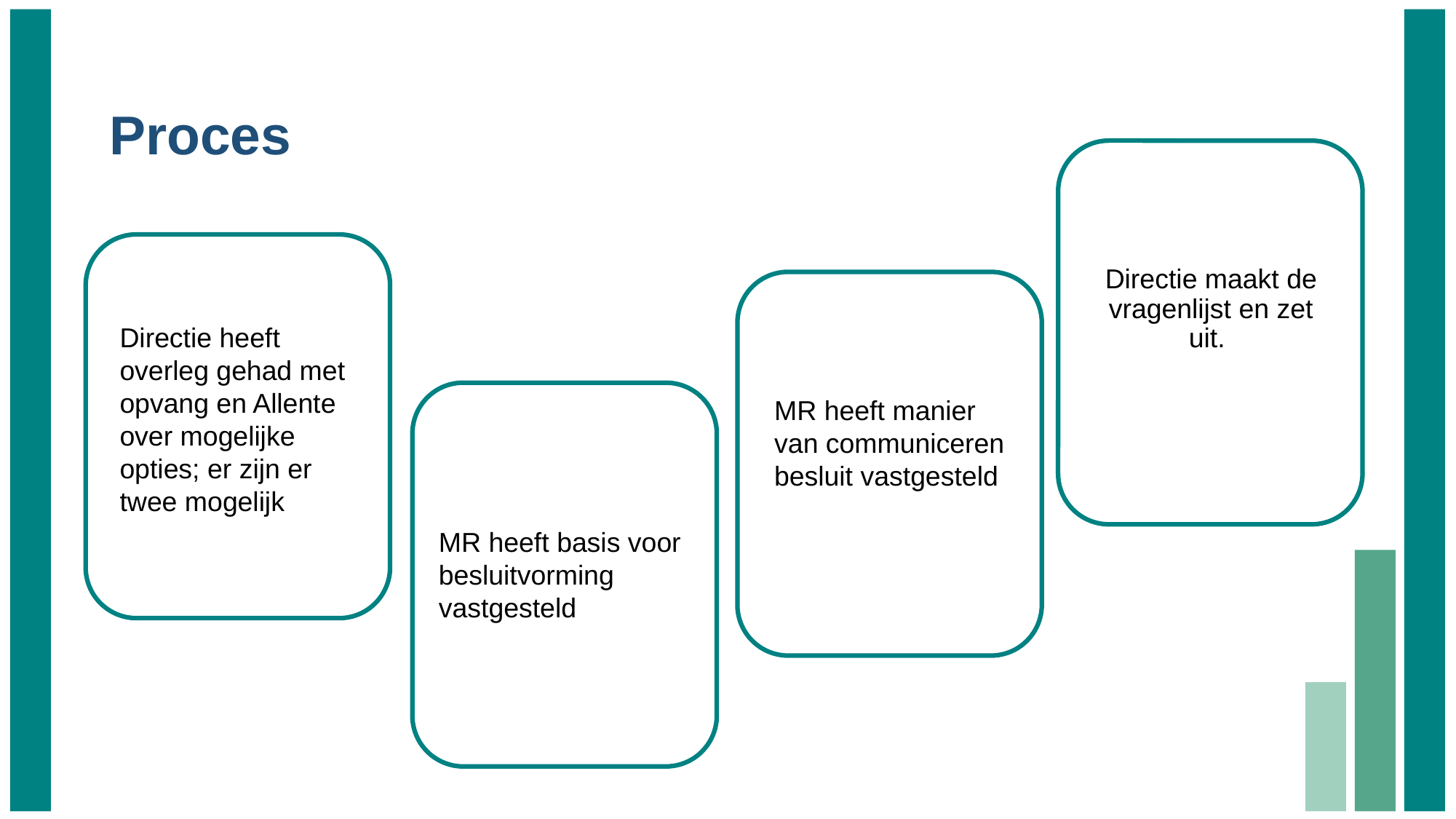

Proces

Directie maakt de vragenlijst en zet uit.

Directie heeft overleg gehad met opvang en Allente over mogelijke opties; er zijn er twee mogelijk

MR heeft manier van communiceren besluit vastgesteld

MR heeft basis voor besluitvorming vastgesteld